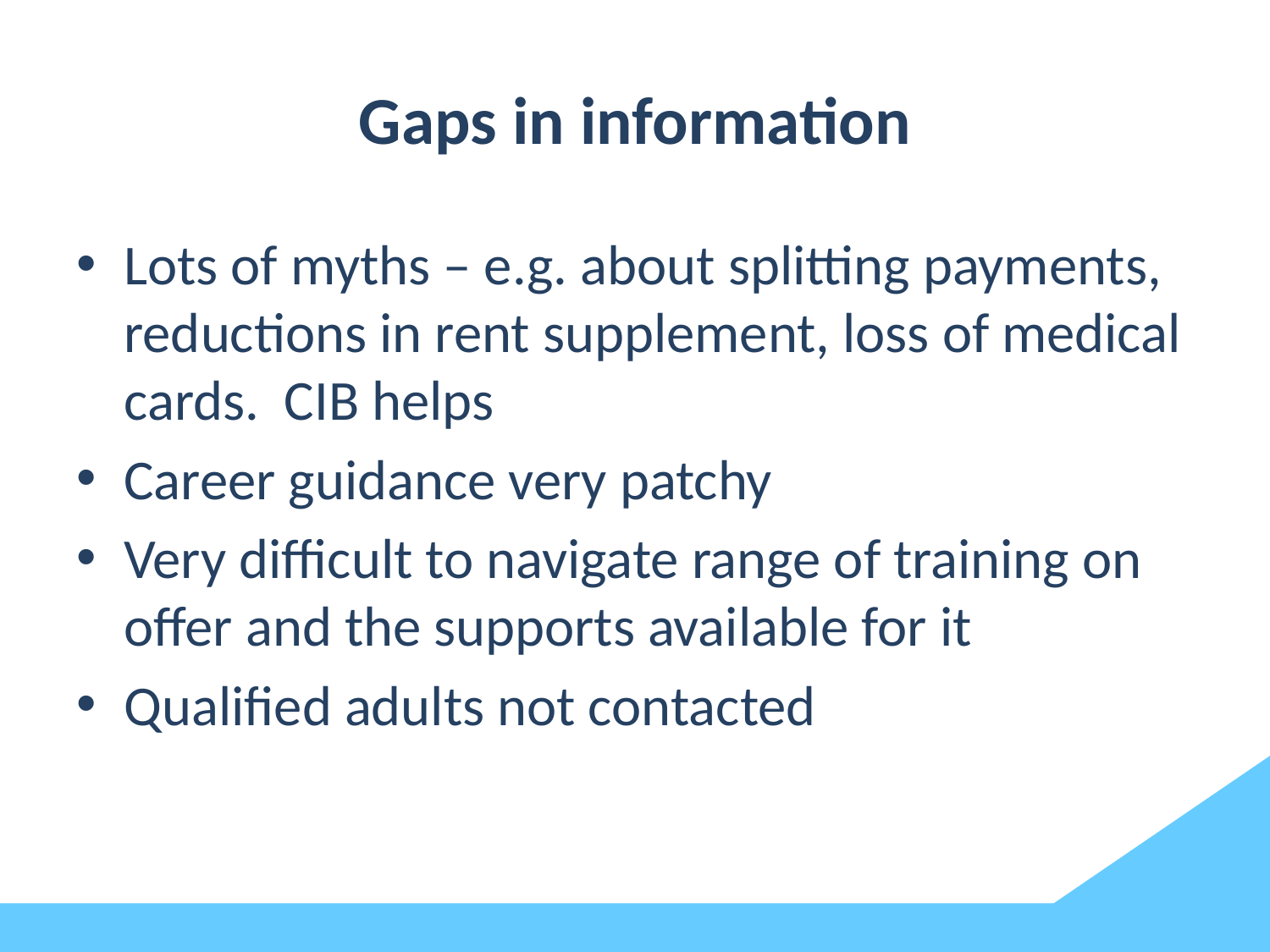

# Gaps in information
Lots of myths – e.g. about splitting payments, reductions in rent supplement, loss of medical cards.  CIB helps
Career guidance very patchy
Very difficult to navigate range of training on offer and the supports available for it
Qualified adults not contacted
4